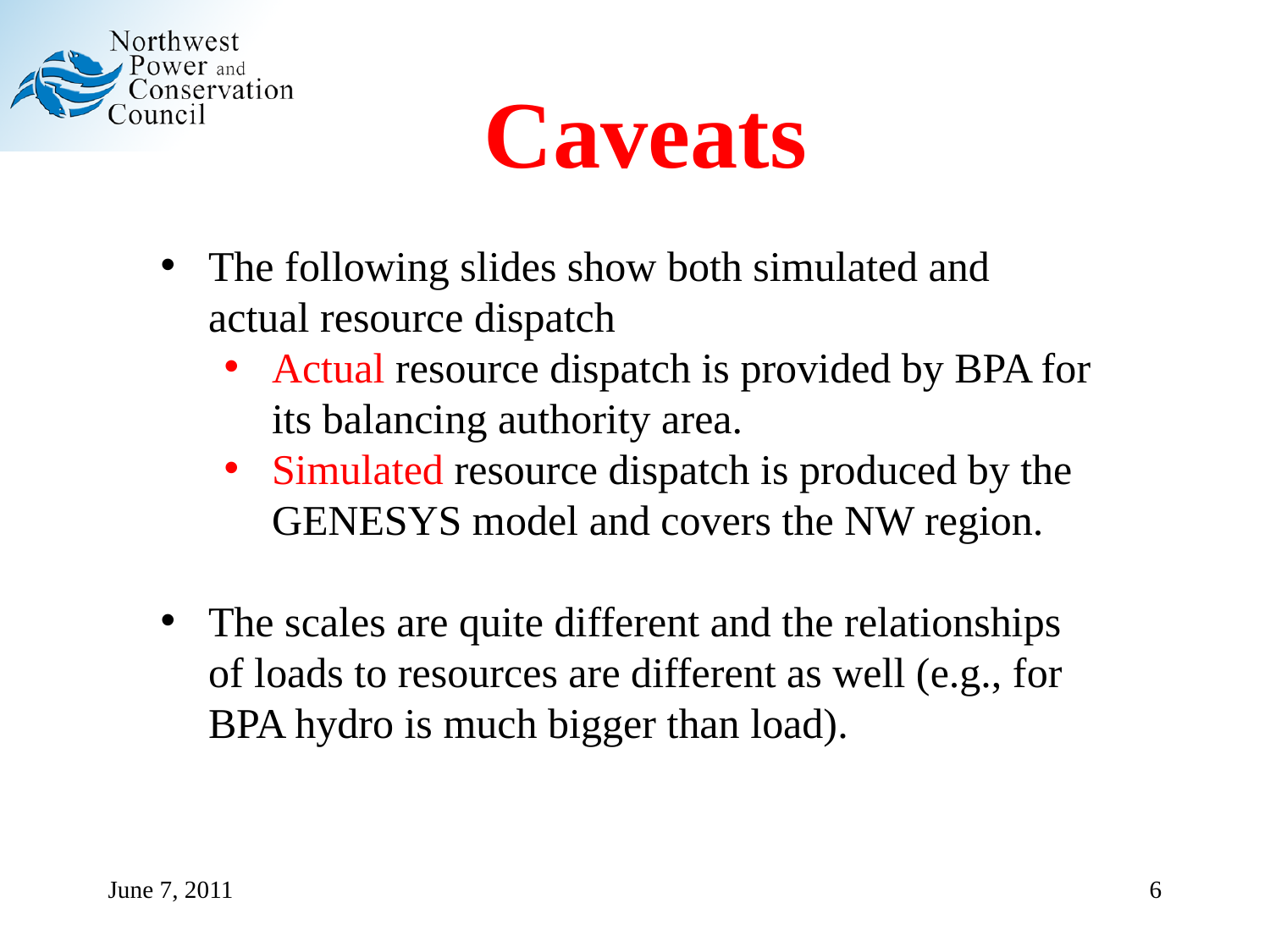

# Caveats
The following slides show both simulated and actual resource dispatch
Actual resource dispatch is provided by BPA for its balancing authority area.
Simulated resource dispatch is produced by the GENESYS model and covers the NW region.

The scales are quite different and the relationships of loads to resources are different as well (e.g., for BPA hydro is much bigger than load).
June 7, 2011
6